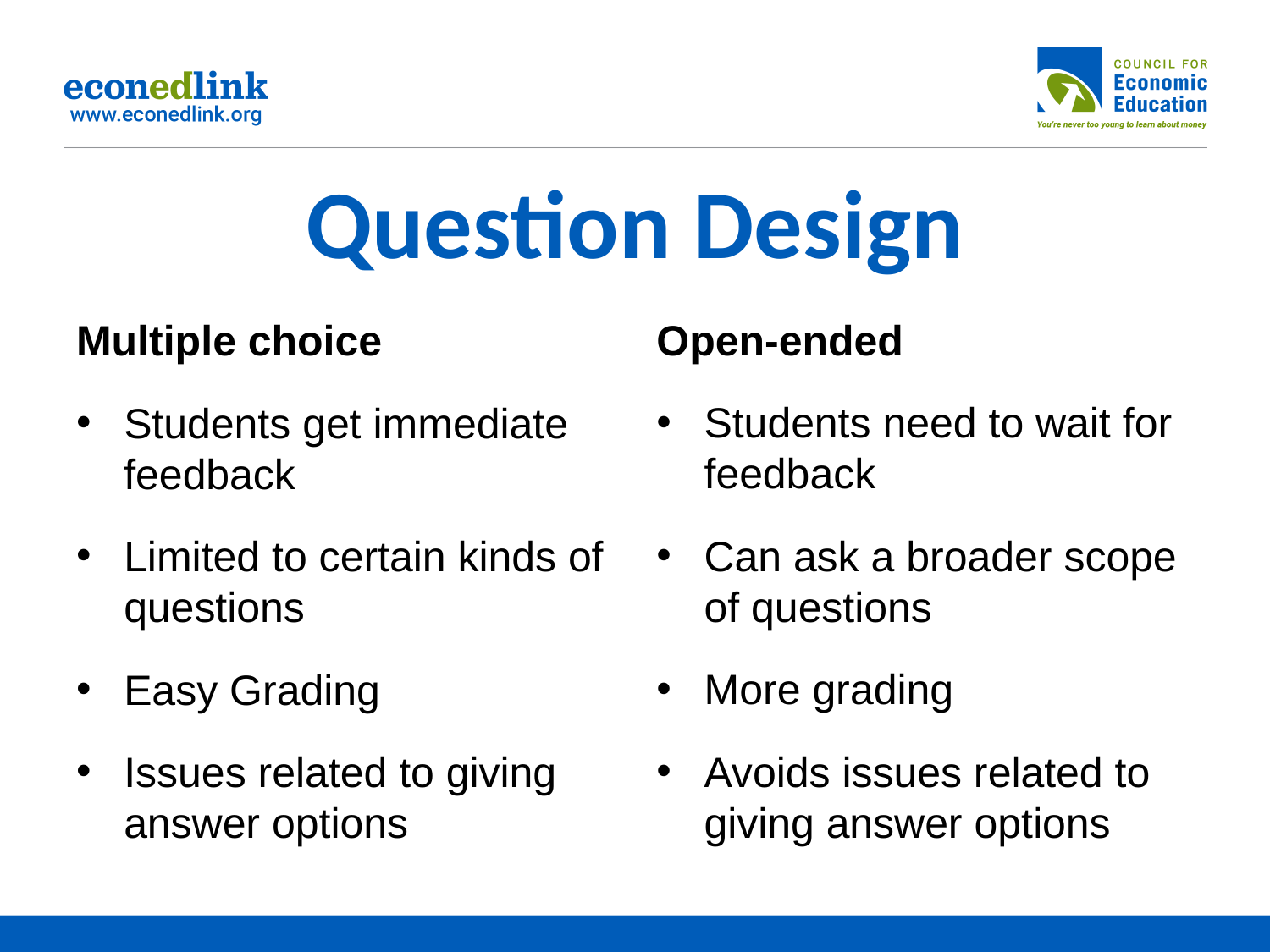

# Question Design
Multiple choice
Students get immediate feedback
Limited to certain kinds of questions
Easy Grading
Issues related to giving answer options
Open-ended
Students need to wait for feedback
Can ask a broader scope of questions
More grading
Avoids issues related to giving answer options